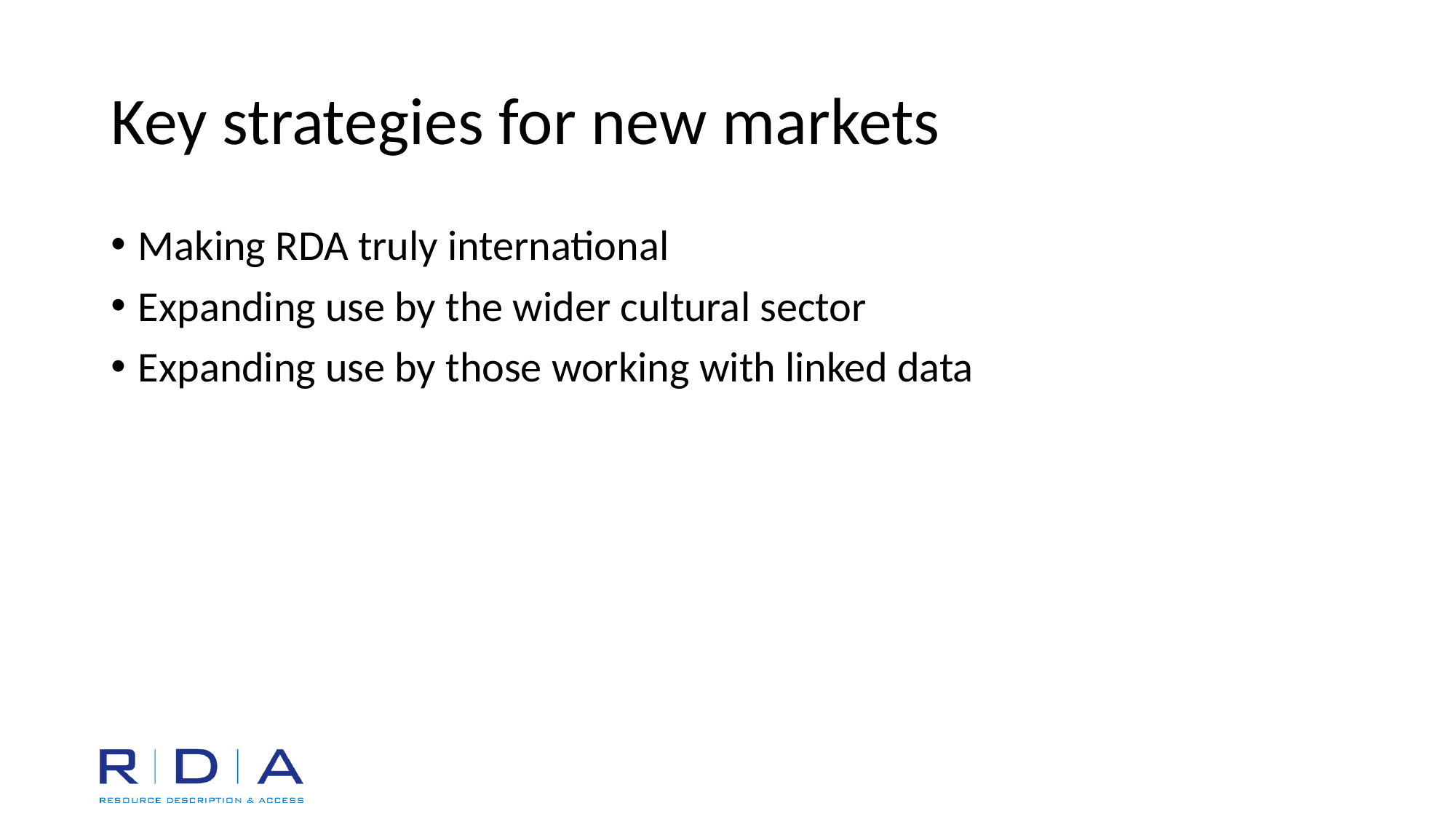

# Key strategies for new markets
Making RDA truly international
Expanding use by the wider cultural sector
Expanding use by those working with linked data